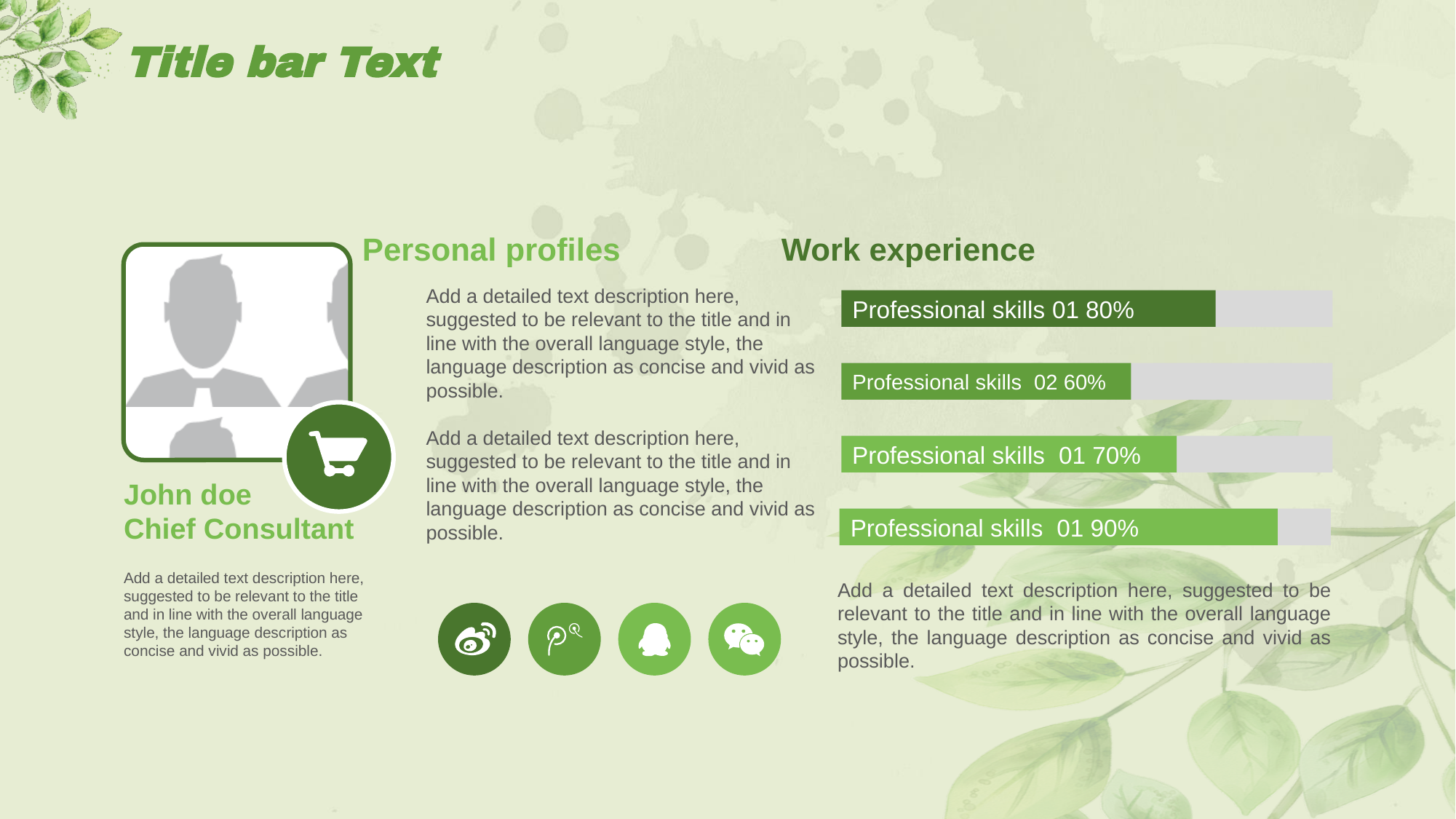

# Title bar Text
Personal profiles
Add a detailed text description here, suggested to be relevant to the title and in line with the overall language style, the language description as concise and vivid as possible.

Add a detailed text description here, suggested to be relevant to the title and in line with the overall language style, the language description as concise and vivid as possible.
Work experience

Professional skills 01 80%
Professional skills  02 60%

Professional skills  01 70%

Professional skills  01 90%

John doe
Chief Consultant
Add a detailed text description here, suggested to be relevant to the title and in line with the overall language style, the language description as concise and vivid as possible.

Add a detailed text description here, suggested to be relevant to the title and in line with the overall language style, the language description as concise and vivid as possible.